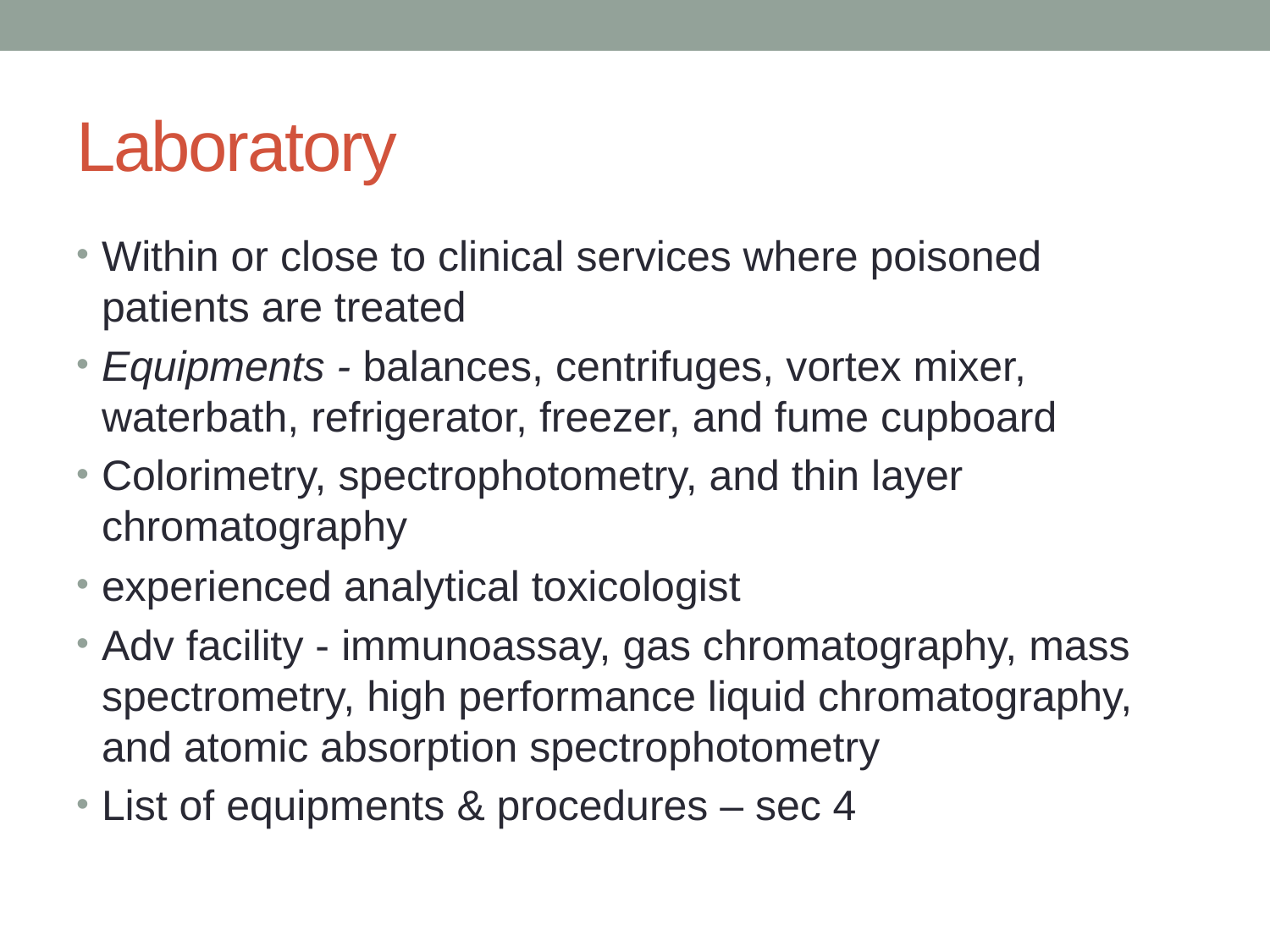

# Laboratory
Within or close to clinical services where poisoned patients are treated
Equipments - balances, centrifuges, vortex mixer, waterbath, refrigerator, freezer, and fume cupboard
Colorimetry, spectrophotometry, and thin layer chromatography
experienced analytical toxicologist
Adv facility - immunoassay, gas chromatography, mass spectrometry, high performance liquid chromatography, and atomic absorption spectrophotometry
List of equipments & procedures – sec 4